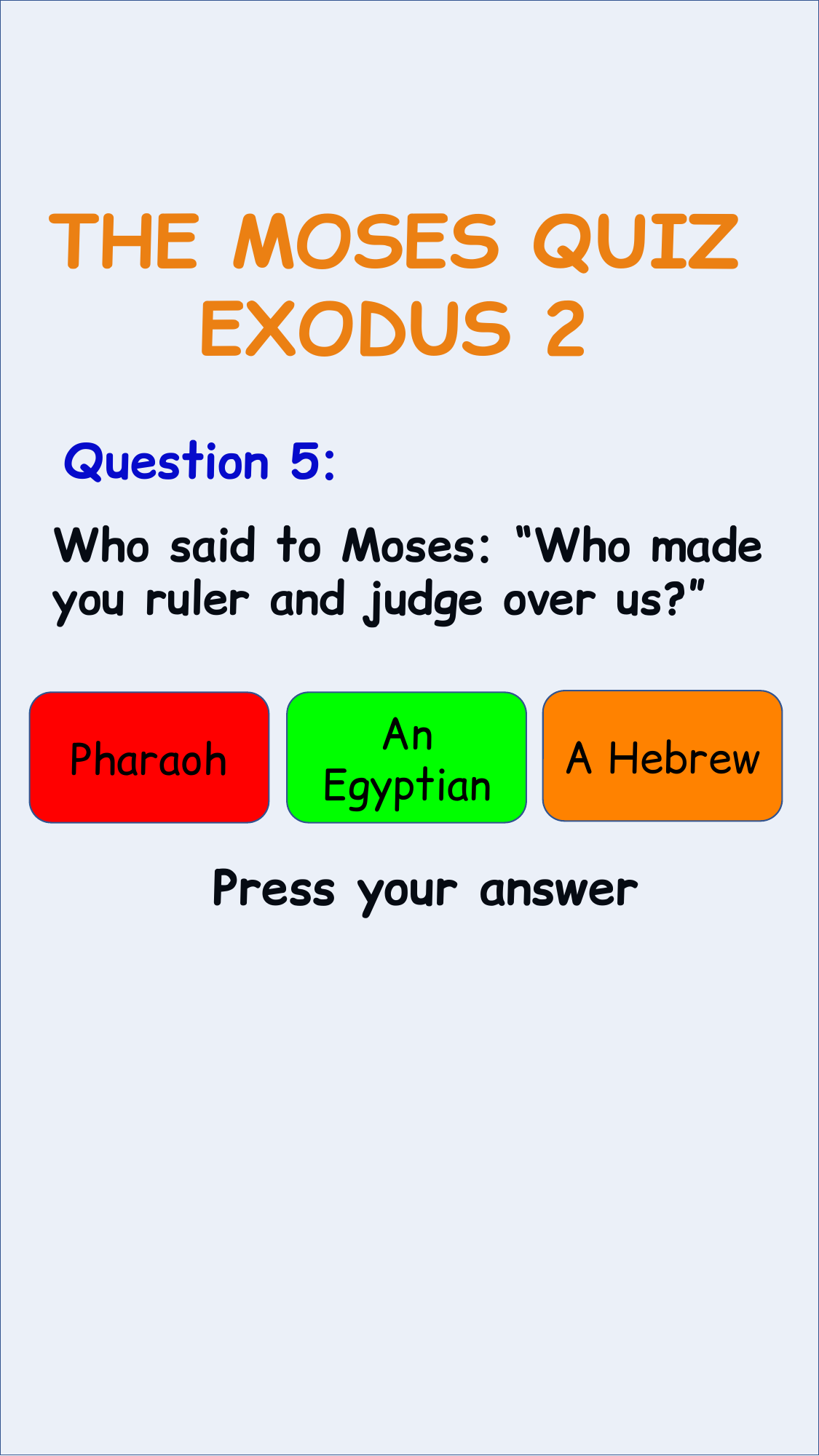

Question 5:
Who said to Moses: “Who made you ruler and judge over us?”
A Hebrew
Pharaoh
An Egyptian
Press your answer